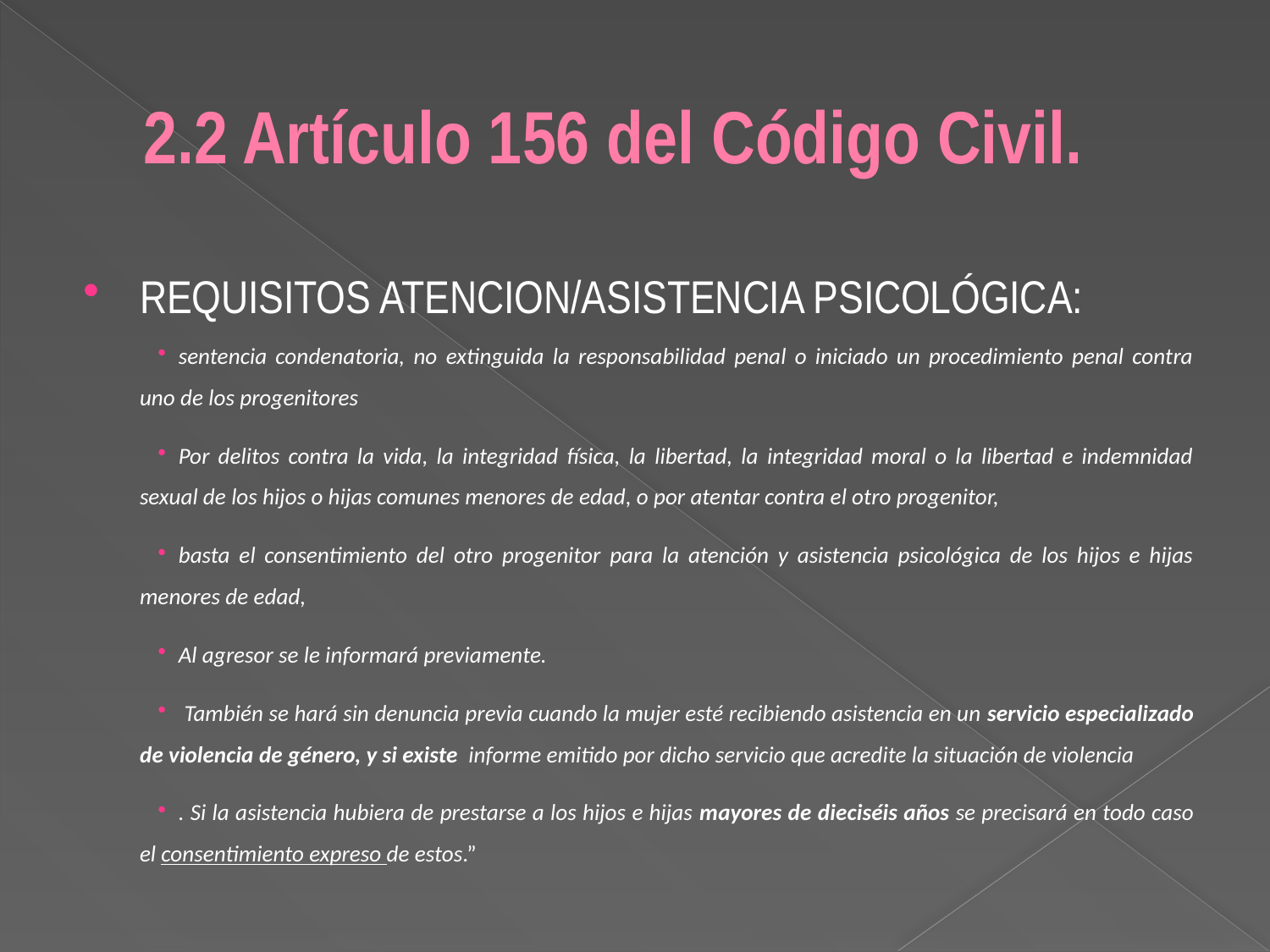

# 2.2 Artículo 156 del Código Civil.
REQUISITOS ATENCION/ASISTENCIA PSICOLÓGICA:
sentencia condenatoria, no extinguida la responsabilidad penal o iniciado un procedimiento penal contra uno de los progenitores
Por delitos contra la vida, la integridad física, la libertad, la integridad moral o la libertad e indemnidad sexual de los hijos o hijas comunes menores de edad, o por atentar contra el otro progenitor,
basta el consentimiento del otro progenitor para la atención y asistencia psicológica de los hijos e hijas menores de edad,
Al agresor se le informará previamente.
 También se hará sin denuncia previa cuando la mujer esté recibiendo asistencia en un servicio especializado de violencia de género, y si existe  informe emitido por dicho servicio que acredite la situación de violencia
. Si la asistencia hubiera de prestarse a los hijos e hijas mayores de dieciséis años se precisará en todo caso el consentimiento expreso de estos.”